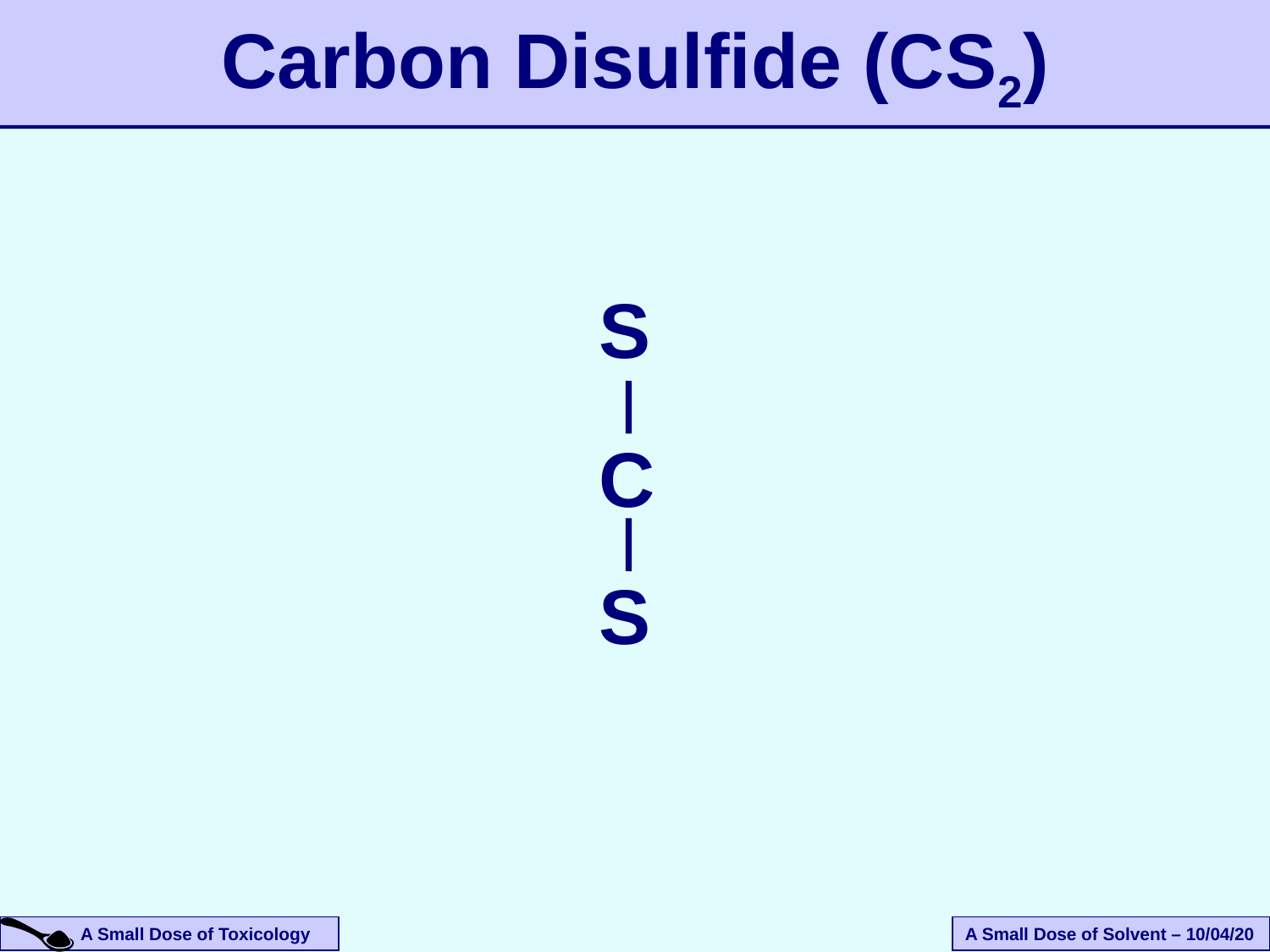

# Carbon Disulfide (CS2)
S

C

S